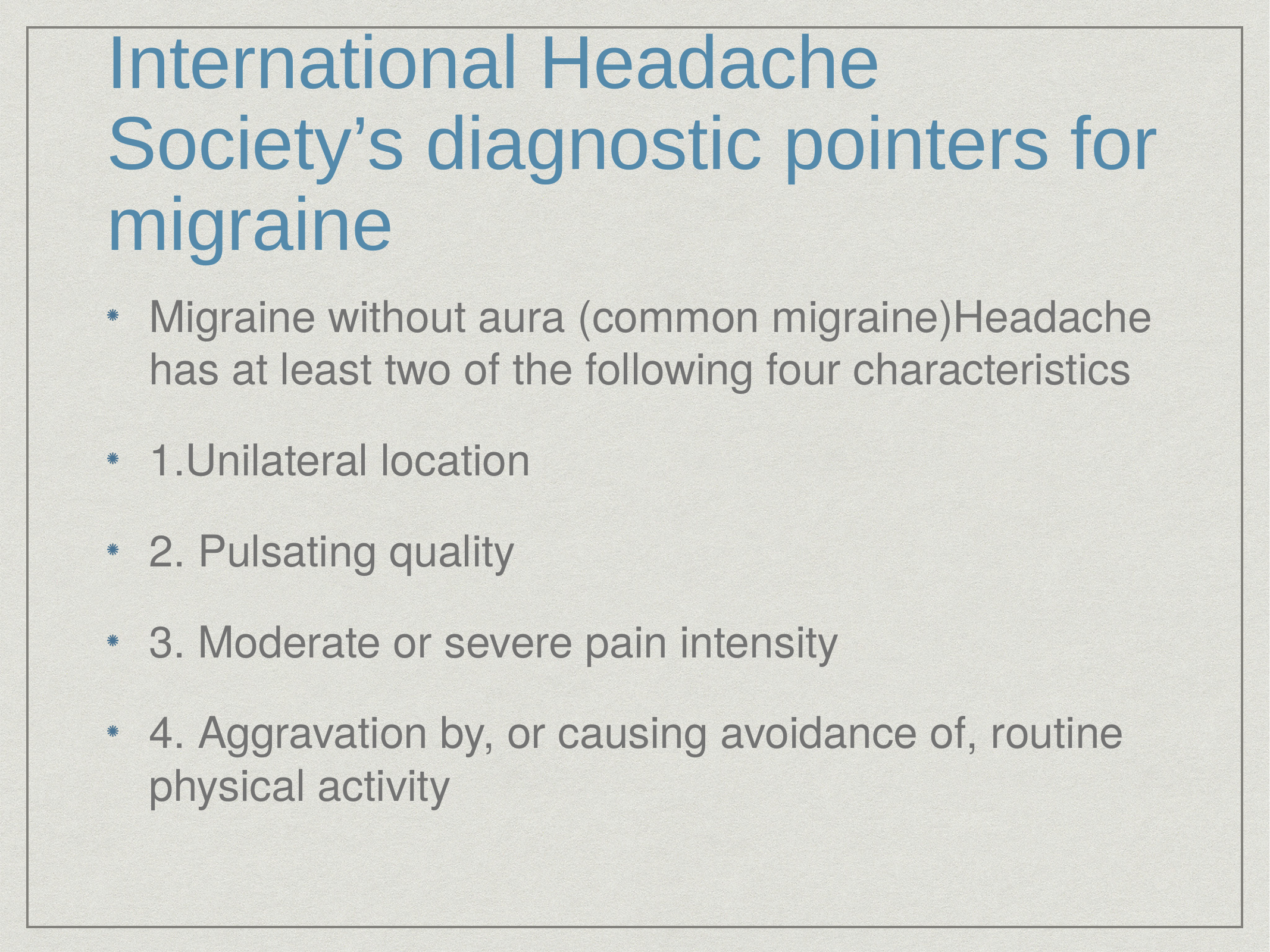

# International Headache Society’s diagnostic pointers for migraine
Migraine without aura (common migraine)Headache has at least two of the following four characteristics
1.Unilateral location
2. Pulsating quality
3. Moderate or severe pain intensity
4. Aggravation by, or causing avoidance of, routine physical activity